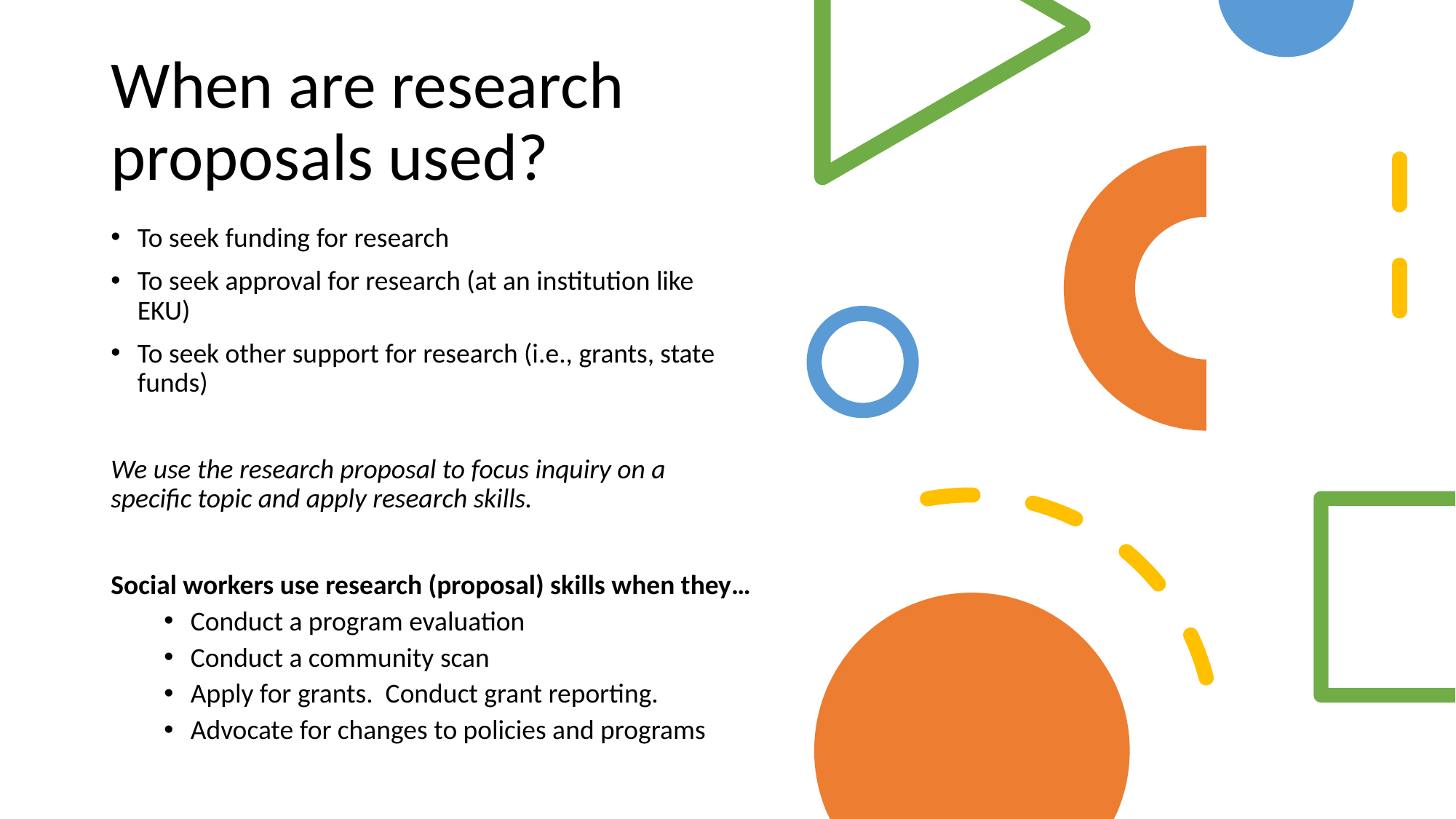

# When are research proposals used?

To seek funding for research
To seek approval for research (at an institution like EKU)
To seek other support for research (i.e., grants, state funds)

We use the research proposal to focus inquiry on a specific topic and apply research skills.

Social workers use research (proposal) skills when they…
Conduct a program evaluation
Conduct a community scan
Apply for grants.  Conduct grant reporting.
Advocate for changes to policies and programs